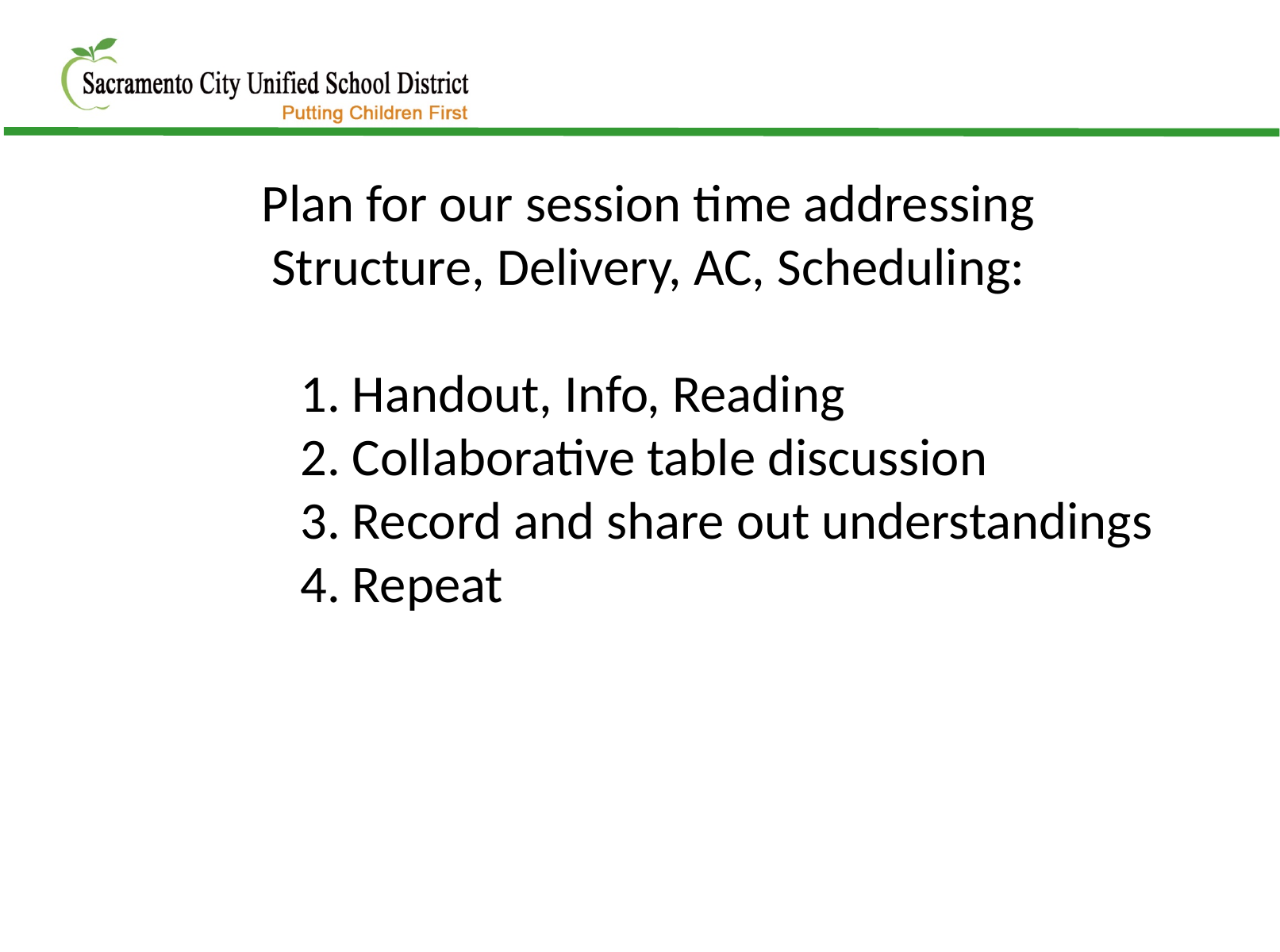

Plan for our session time addressing
Structure, Delivery, AC, Scheduling:

1. Handout, Info, Reading
2. Collaborative table discussion
3. Record and share out understandings
4. Repeat